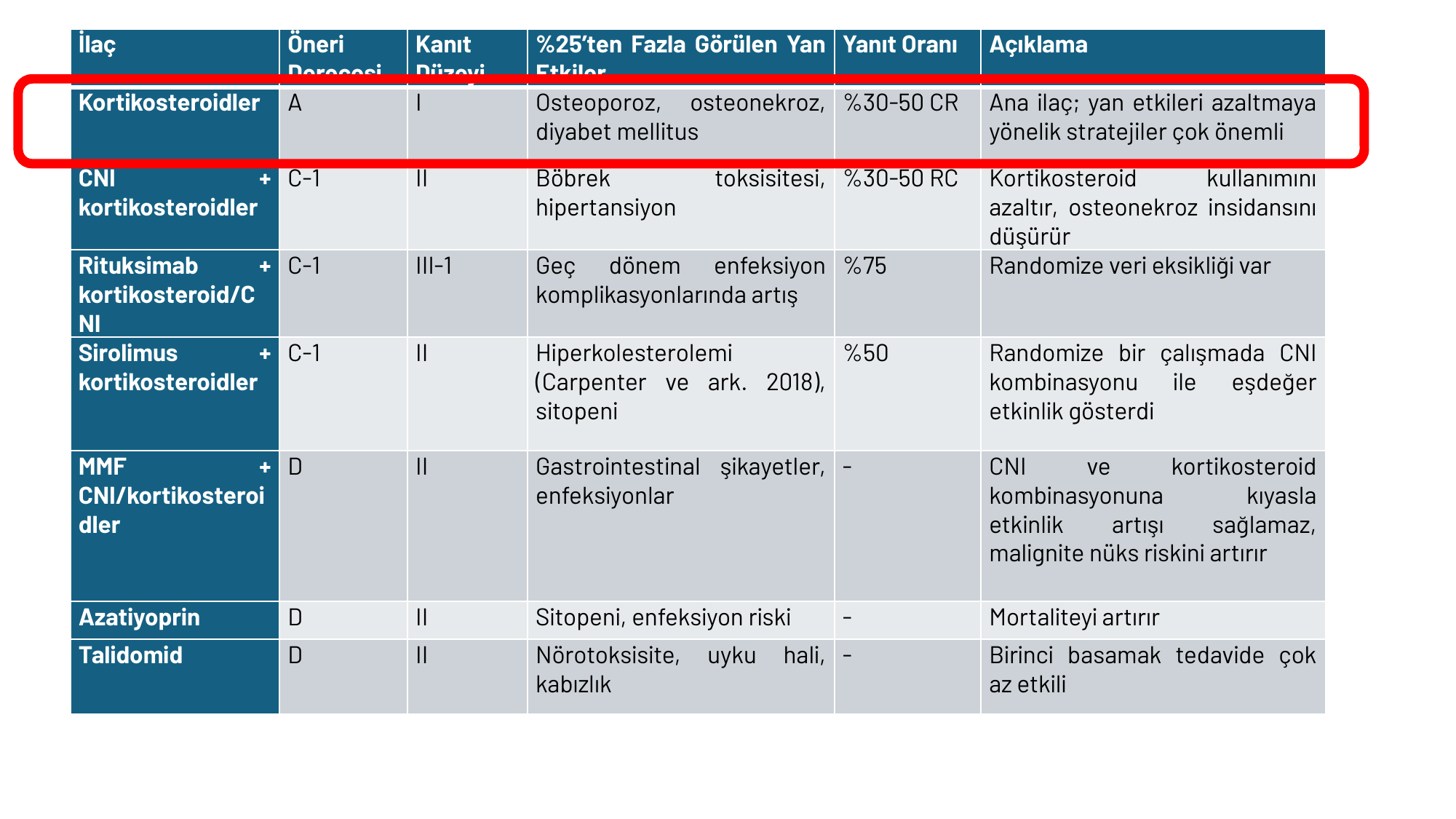

| İlaç | Öneri Derecesi | Kanıt Düzeyi | %25’ten Fazla Görülen Yan Etkiler | Yanıt Oranı | Açıklama |
| --- | --- | --- | --- | --- | --- |
| Kortikosteroidler | A | I | Osteoporoz, osteonekroz, diyabet mellitus | %30-50 CR | Ana ilaç; yan etkileri azaltmaya yönelik stratejiler çok önemli |
| CNI + kortikosteroidler | C-1 | II | Böbrek toksisitesi, hipertansiyon | %30-50 RC | Kortikosteroid kullanımını azaltır, osteonekroz insidansını düşürür |
| Rituksimab + kortikosteroid/CNI | C-1 | III-1 | Geç dönem enfeksiyon komplikasyonlarında artış | %75 | Randomize veri eksikliği var |
| Sirolimus + kortikosteroidler | C-1 | II | Hiperkolesterolemi (Carpenter ve ark. 2018), sitopeni | %50 | Randomize bir çalışmada CNI kombinasyonu ile eşdeğer etkinlik gösterdi |
| MMF + CNI/kortikosteroidler | D | II | Gastrointestinal şikayetler, enfeksiyonlar | - | CNI ve kortikosteroid kombinasyonuna kıyasla etkinlik artışı sağlamaz, malignite nüks riskini artırır |
| Azatiyoprin | D | II | Sitopeni, enfeksiyon riski | - | Mortaliteyi artırır |
| Talidomid | D | II | Nörotoksisite, uyku hali, kabızlık | - | Birinci basamak tedavide çok az etkili |